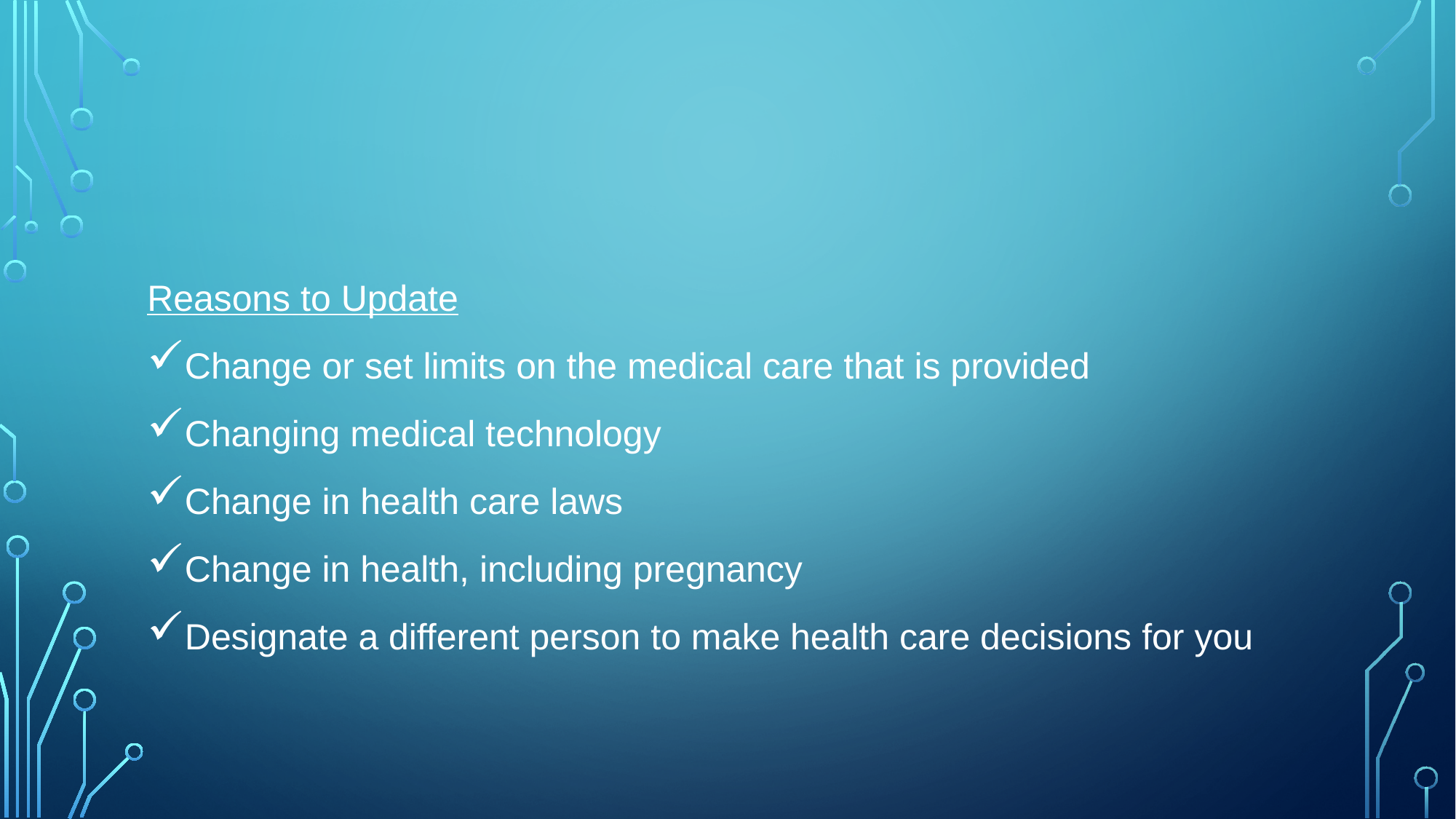

Reasons to Update
Change or set limits on the medical care that is provided
Changing medical technology
Change in health care laws
Change in health, including pregnancy
Designate a different person to make health care decisions for you